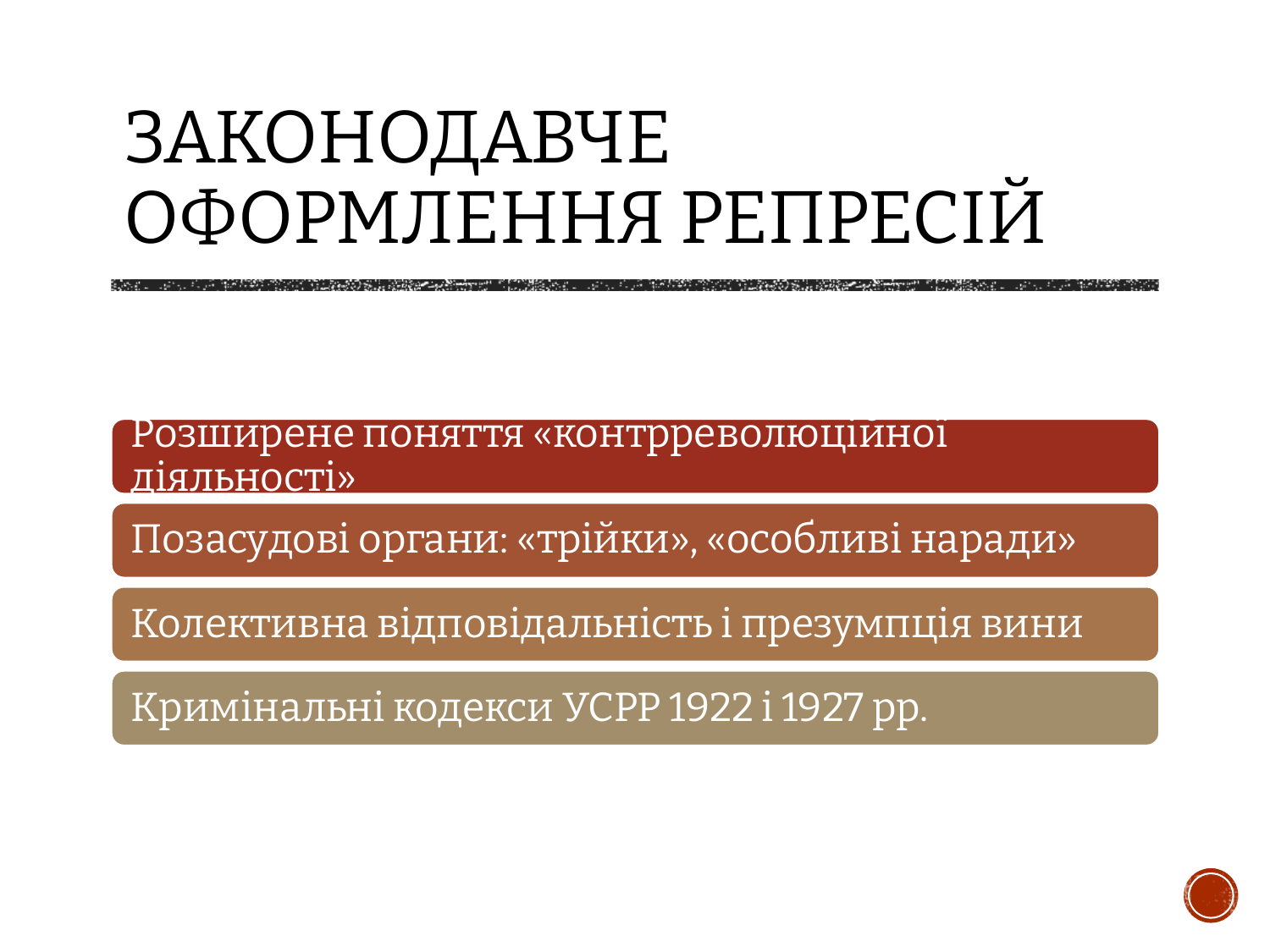

# Законодавче оформлення репресій

Розширене поняття «контрреволюційної діяльності»
Позасудові органи: «трійки», «особливі наради»
Колективна відповідальність і презумпція вини
Кримінальні кодекси УСРР 1922 і 1927 рр.